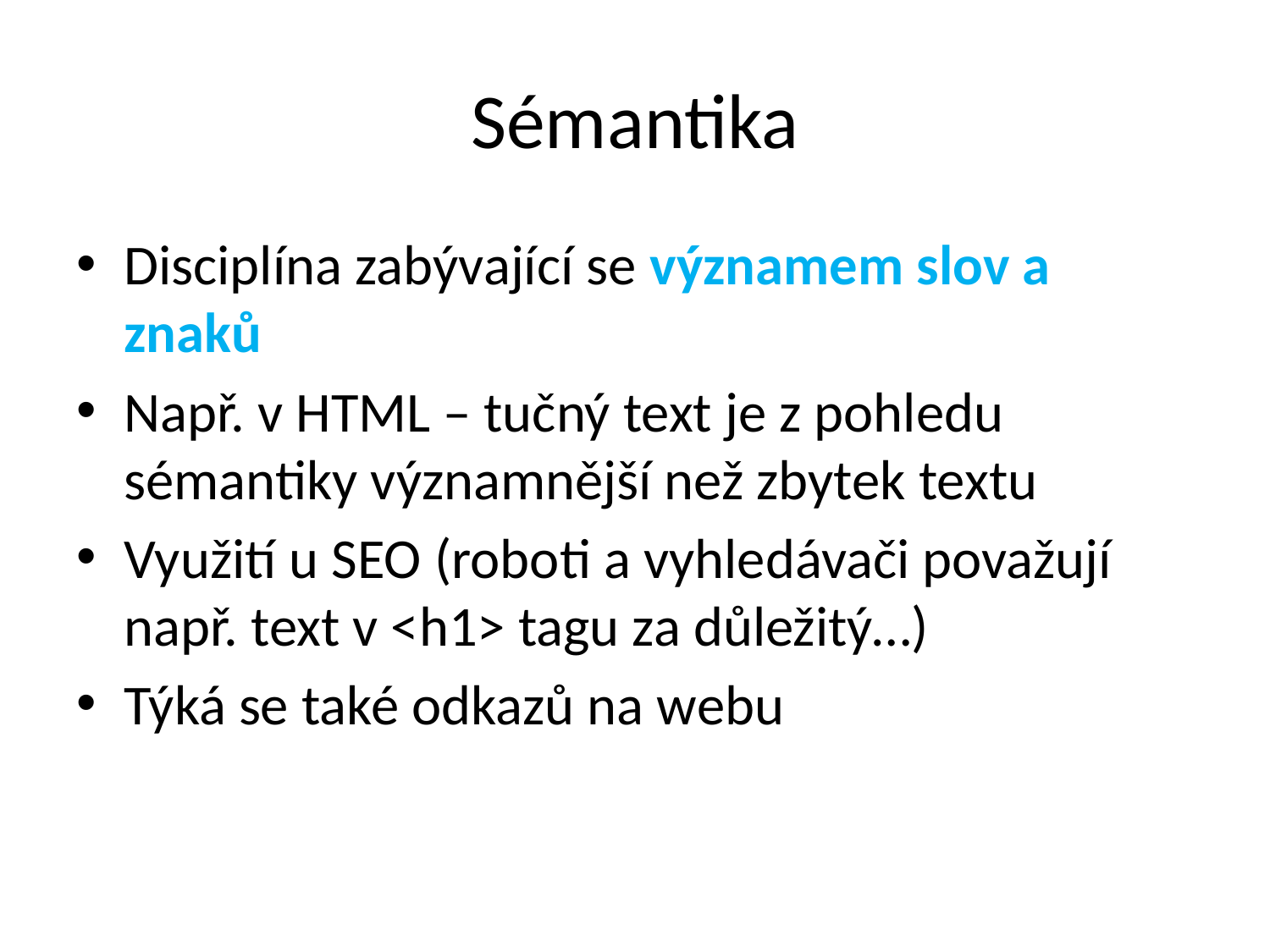

# Sémantika
Disciplína zabývající se významem slov a znaků
Např. v HTML – tučný text je z pohledu sémantiky významnější než zbytek textu
Využití u SEO (roboti a vyhledávači považují např. text v <h1> tagu za důležitý…)
Týká se také odkazů na webu